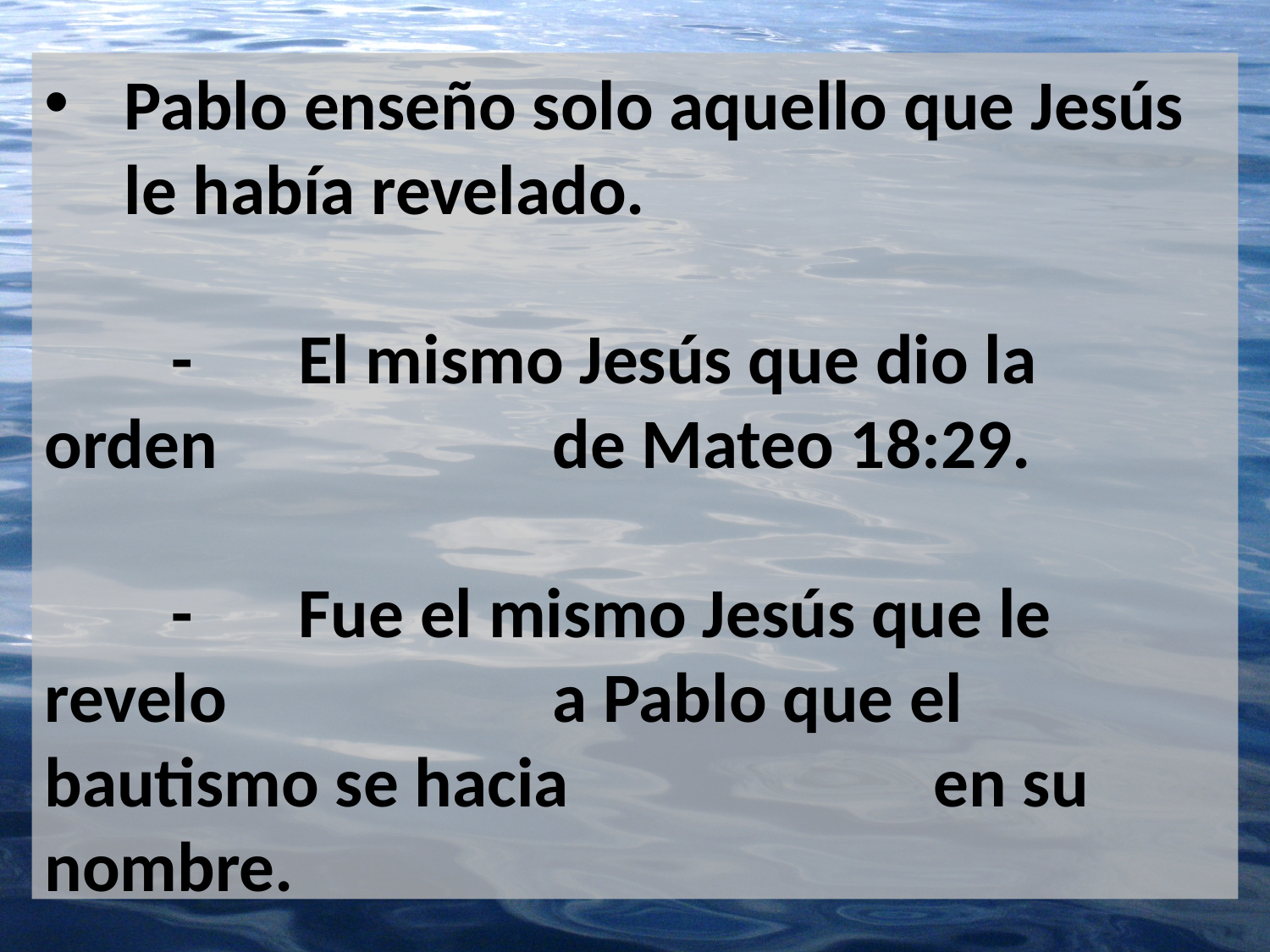

Pablo enseño solo aquello que Jesús 	le había revelado.

	- 	El mismo Jesús que dio la orden 			de Mateo 18:29.

	-	Fue el mismo Jesús que le revelo 			a Pablo que el bautismo se hacia 			en su nombre.